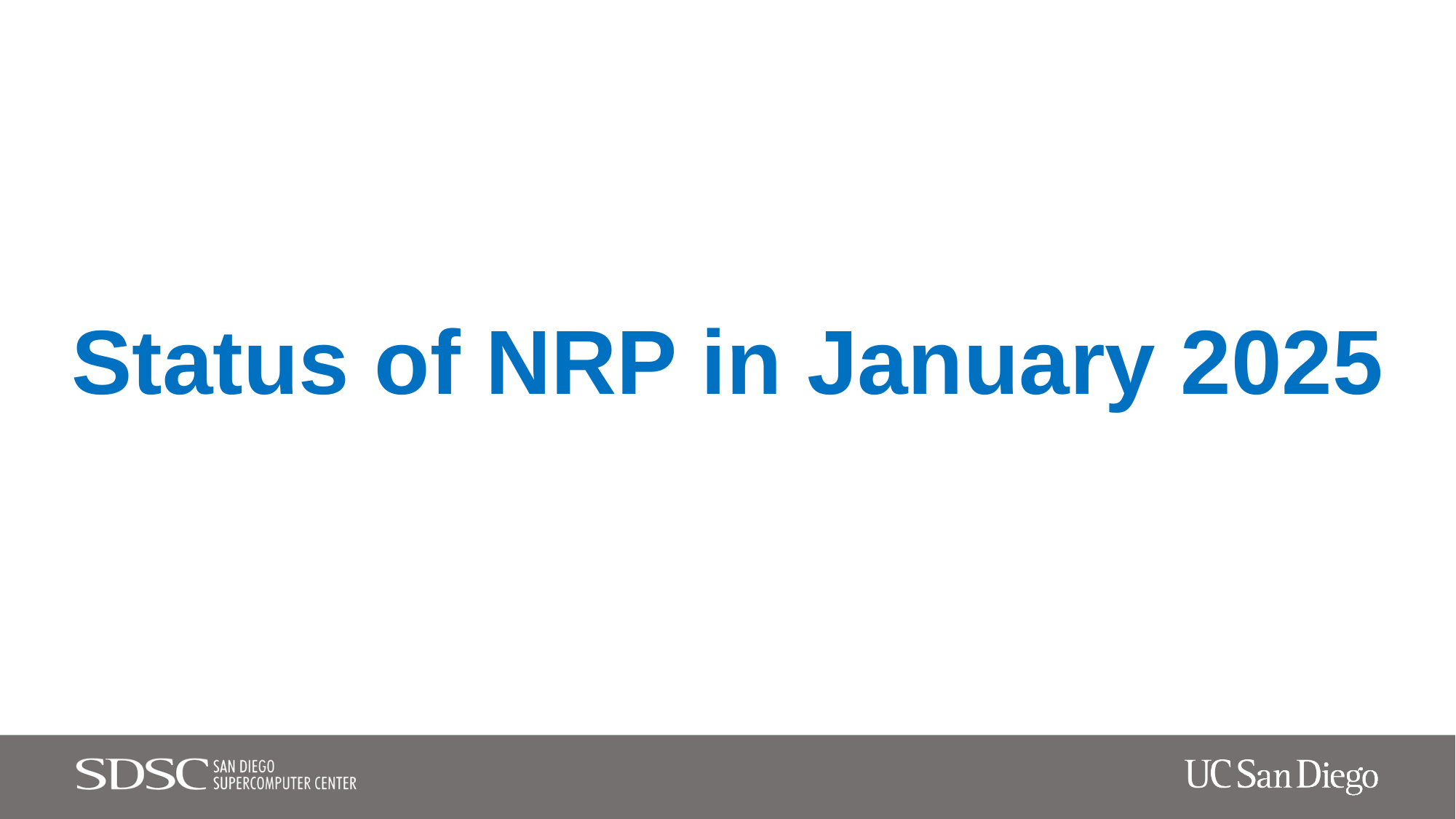

# Status of NRP in January 2025